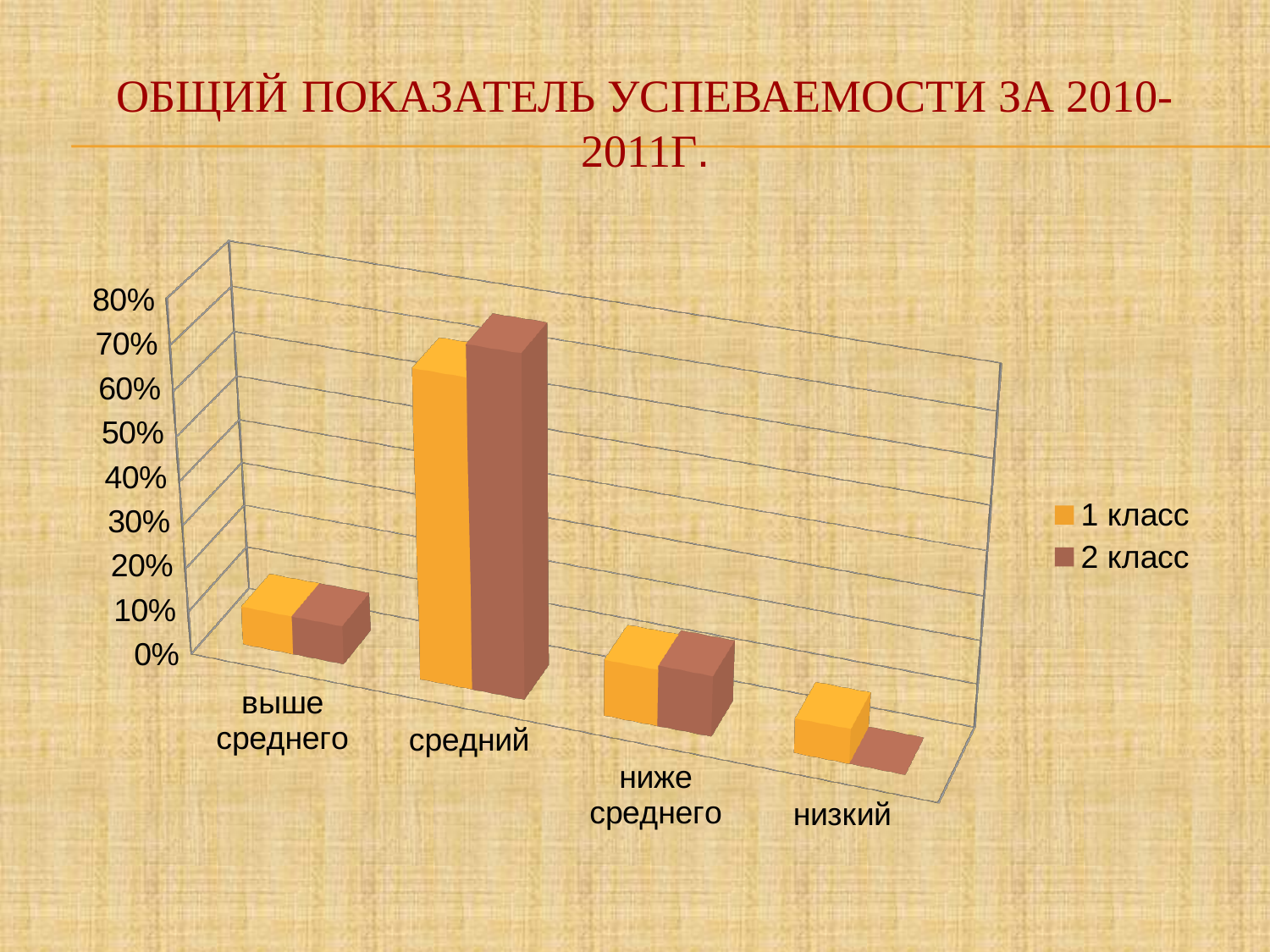

# Общий показатель успеваемости за 2010-2011г.

[unsupported chart]